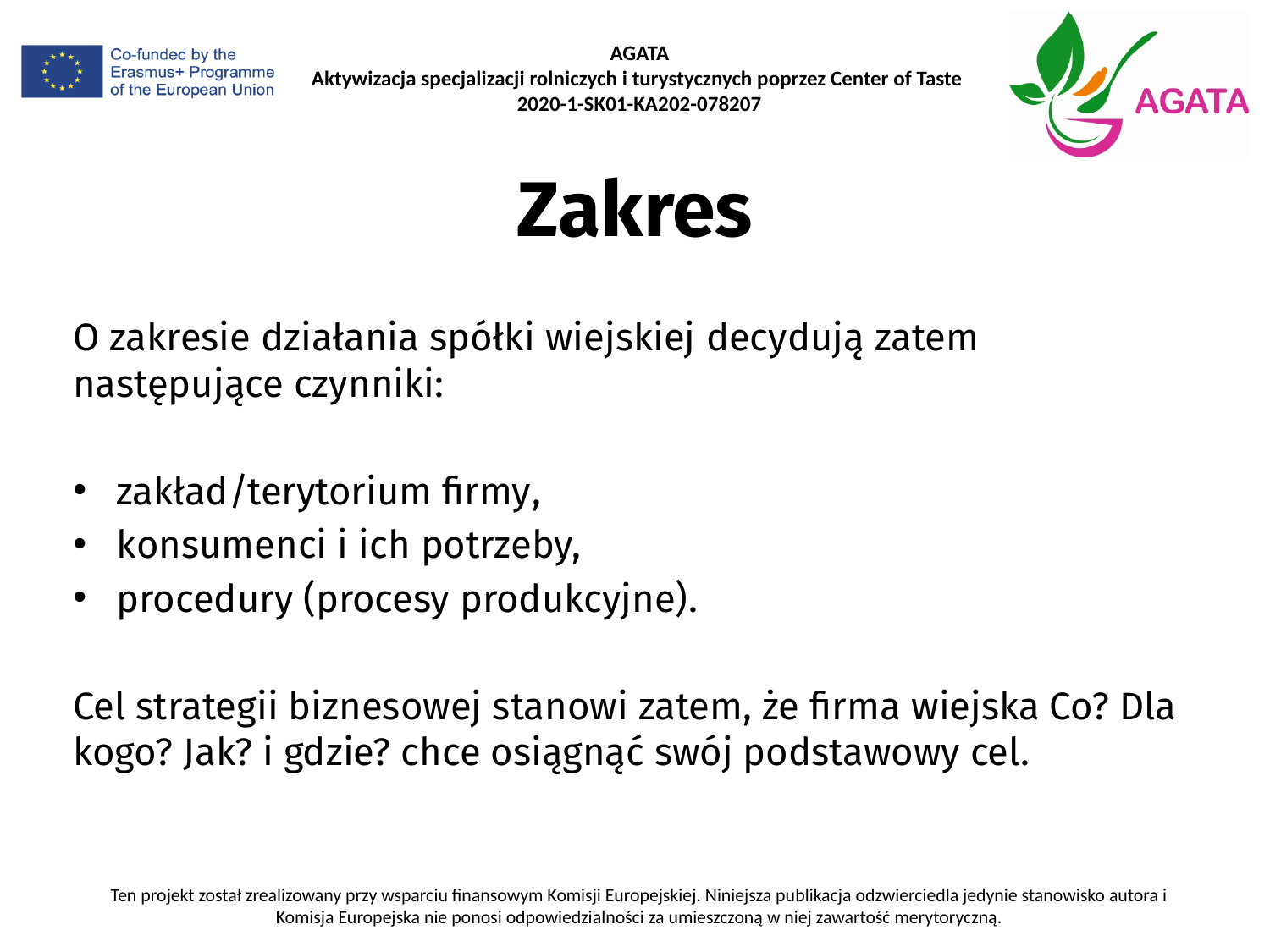

# Zakres
O zakresie działania spółki wiejskiej decydują zatem następujące czynniki:

zakład/terytorium firmy,
konsumenci i ich potrzeby,
procedury (procesy produkcyjne).

Cel strategii biznesowej stanowi zatem, że firma wiejska Co? Dla kogo? Jak? i gdzie? chce osiągnąć swój podstawowy cel.